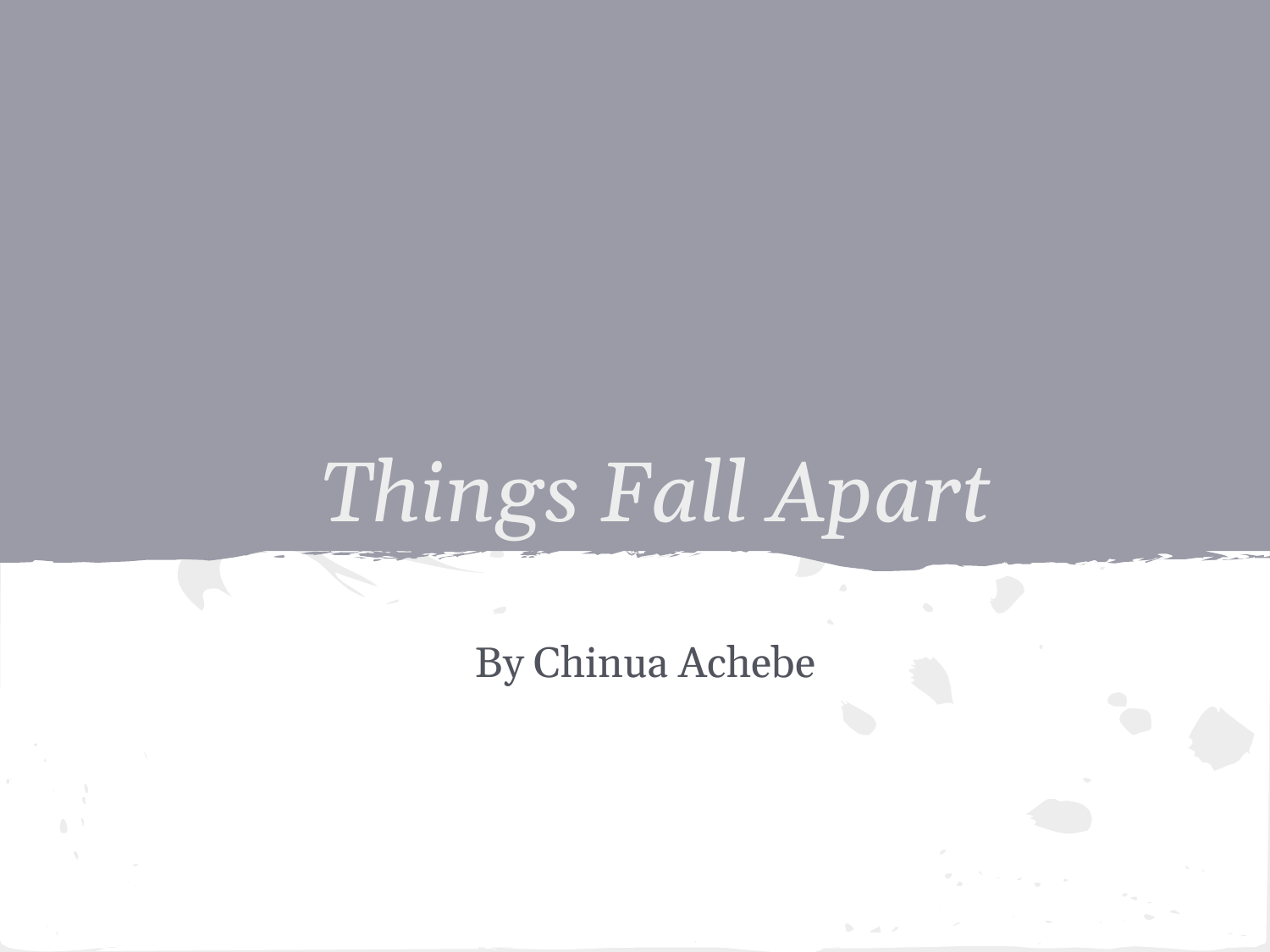

# Things Fall Apart

By Chinua Achebe